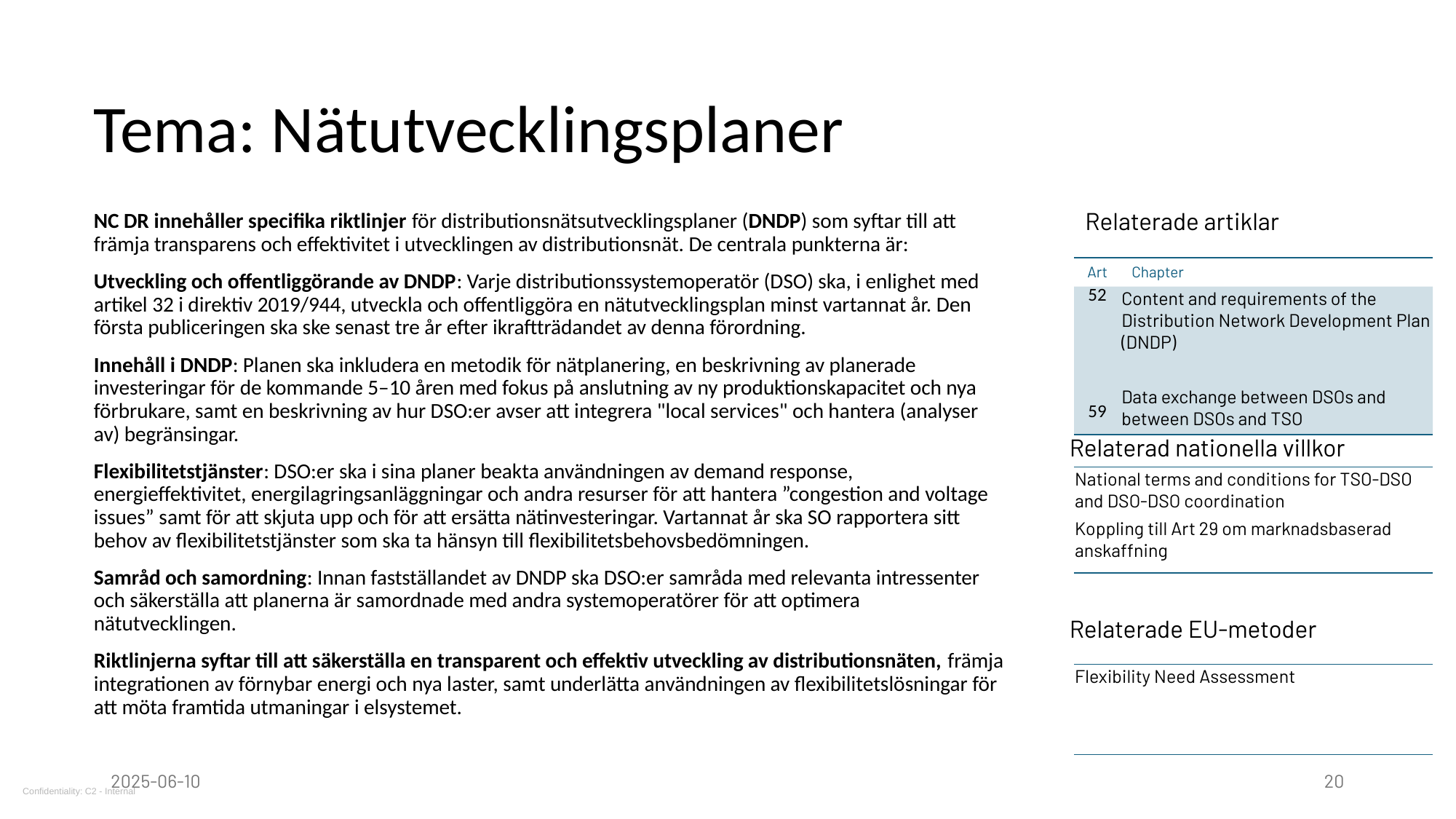

# Tema: Nätutvecklingsplaner
Relaterade artiklar
NC DR innehåller specifika riktlinjer för distributionsnätsutvecklingsplaner (DNDP) som syftar till att främja transparens och effektivitet i utvecklingen av distributionsnät. De centrala punkterna är:
Utveckling och offentliggörande av DNDP: Varje distributionssystemoperatör (DSO) ska, i enlighet med artikel 32 i direktiv 2019/944, utveckla och offentliggöra en nätutvecklingsplan minst vartannat år. Den första publiceringen ska ske senast tre år efter ikraftträdandet av denna förordning.
Innehåll i DNDP: Planen ska inkludera en metodik för nätplanering, en beskrivning av planerade investeringar för de kommande 5–10 åren med fokus på anslutning av ny produktionskapacitet och nya förbrukare, samt en beskrivning av hur DSO:er avser att integrera "local services" och hantera (analyser av) begränsingar.
Flexibilitetstjänster: DSO:er ska i sina planer beakta användningen av demand response, energieffektivitet, energilagringsanläggningar och andra resurser för att hantera ”congestion and voltage issues” samt för att skjuta upp och för att ersätta nätinvesteringar. Vartannat år ska SO rapportera sitt behov av flexibilitetstjänster som ska ta hänsyn till flexibilitetsbehovsbedömningen.
Samråd och samordning: Innan fastställandet av DNDP ska DSO:er samråda med relevanta intressenter och säkerställa att planerna är samordnade med andra systemoperatörer för att optimera nätutvecklingen.
Riktlinjerna syftar till att säkerställa en transparent och effektiv utveckling av distributionsnäten, främja integrationen av förnybar energi och nya laster, samt underlätta användningen av flexibilitetslösningar för att möta framtida utmaningar i elsystemet.

| Art | Chapter |
| --- | --- |
| 52 59 | Content and requirements of the Distribution Network Development Plan (DNDP) Data exchange between DSOs and between DSOs and TSO |
Relaterad nationella villkor
| National terms and conditions for TSO-DSO and DSO-DSO coordination |
| --- |
| Koppling till Art 29 om marknadsbaserad anskaffning |
Relaterade EU-metoder
| Flexibility Need Assessment |
| --- |
|  |
2025-06-10
20